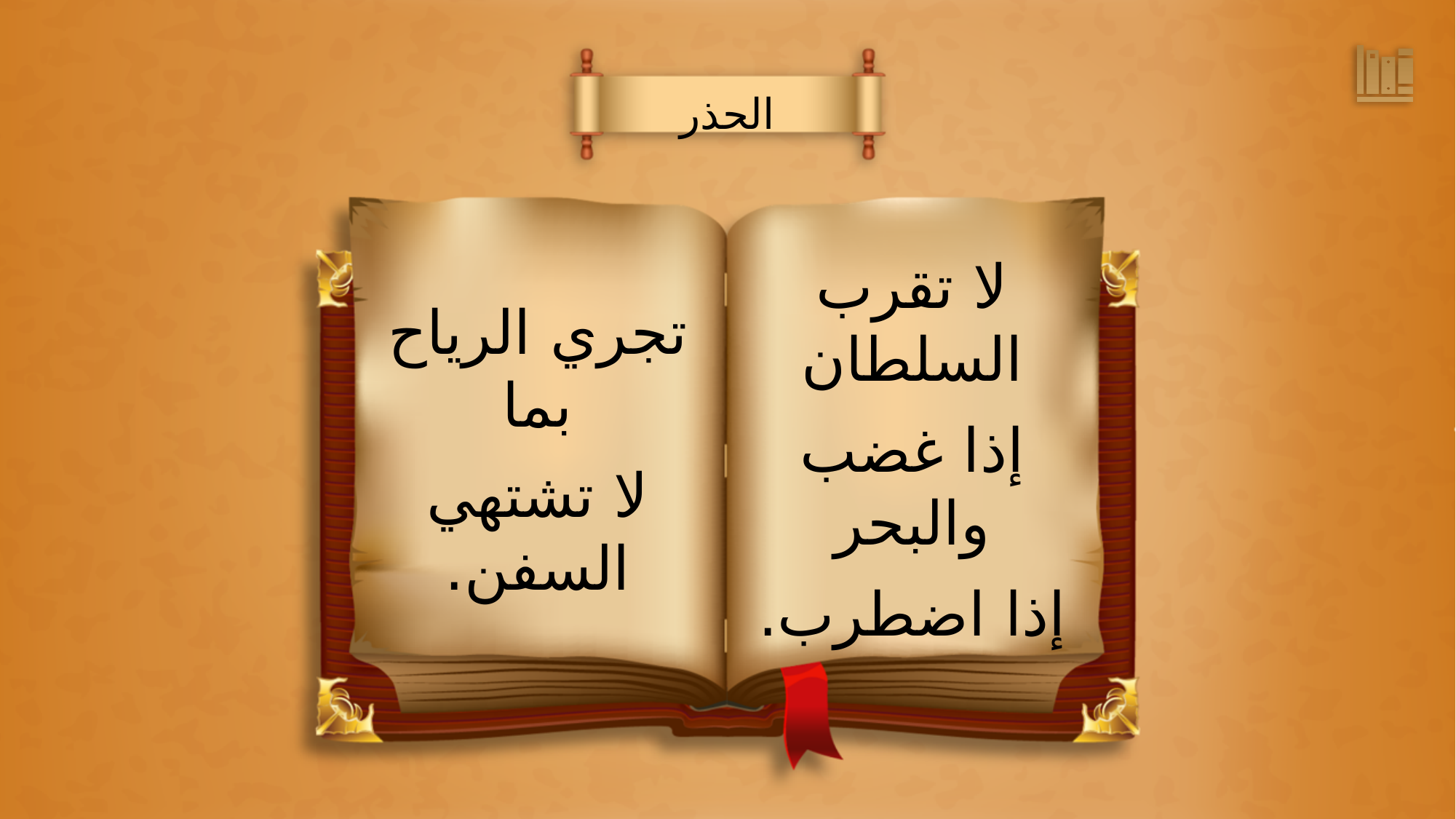

الحذر
لا تقرب السلطان
إذا غضب والبحر
إذا اضطرب.
تجري الرياح بما
لا تشتهي السفن.